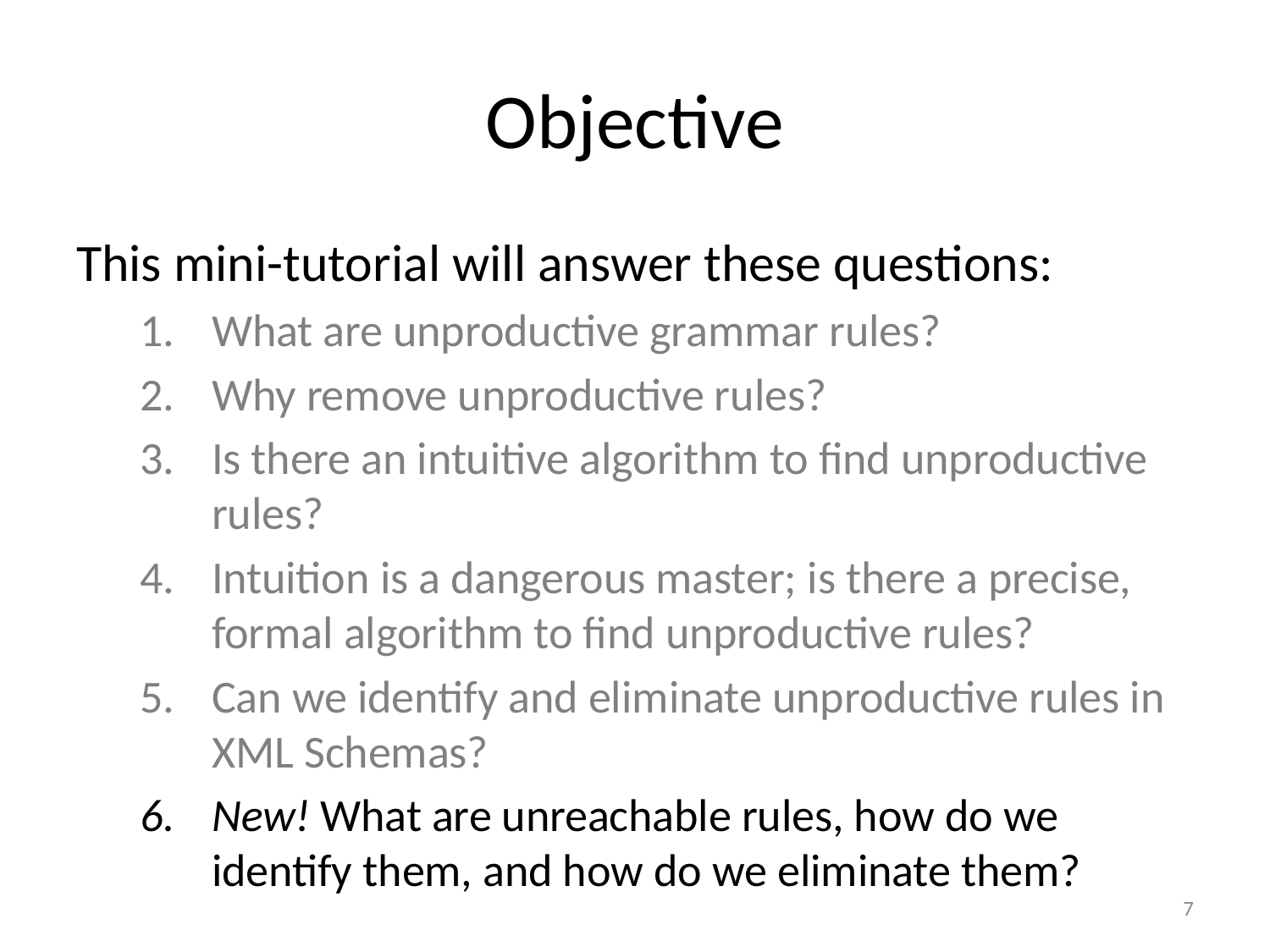

# Objective
This mini-tutorial will answer these questions:
What are unproductive grammar rules?
Why remove unproductive rules?
Is there an intuitive algorithm to find unproductive rules?
Intuition is a dangerous master; is there a precise, formal algorithm to find unproductive rules?
Can we identify and eliminate unproductive rules in XML Schemas?
New! What are unreachable rules, how do we identify them, and how do we eliminate them?
7